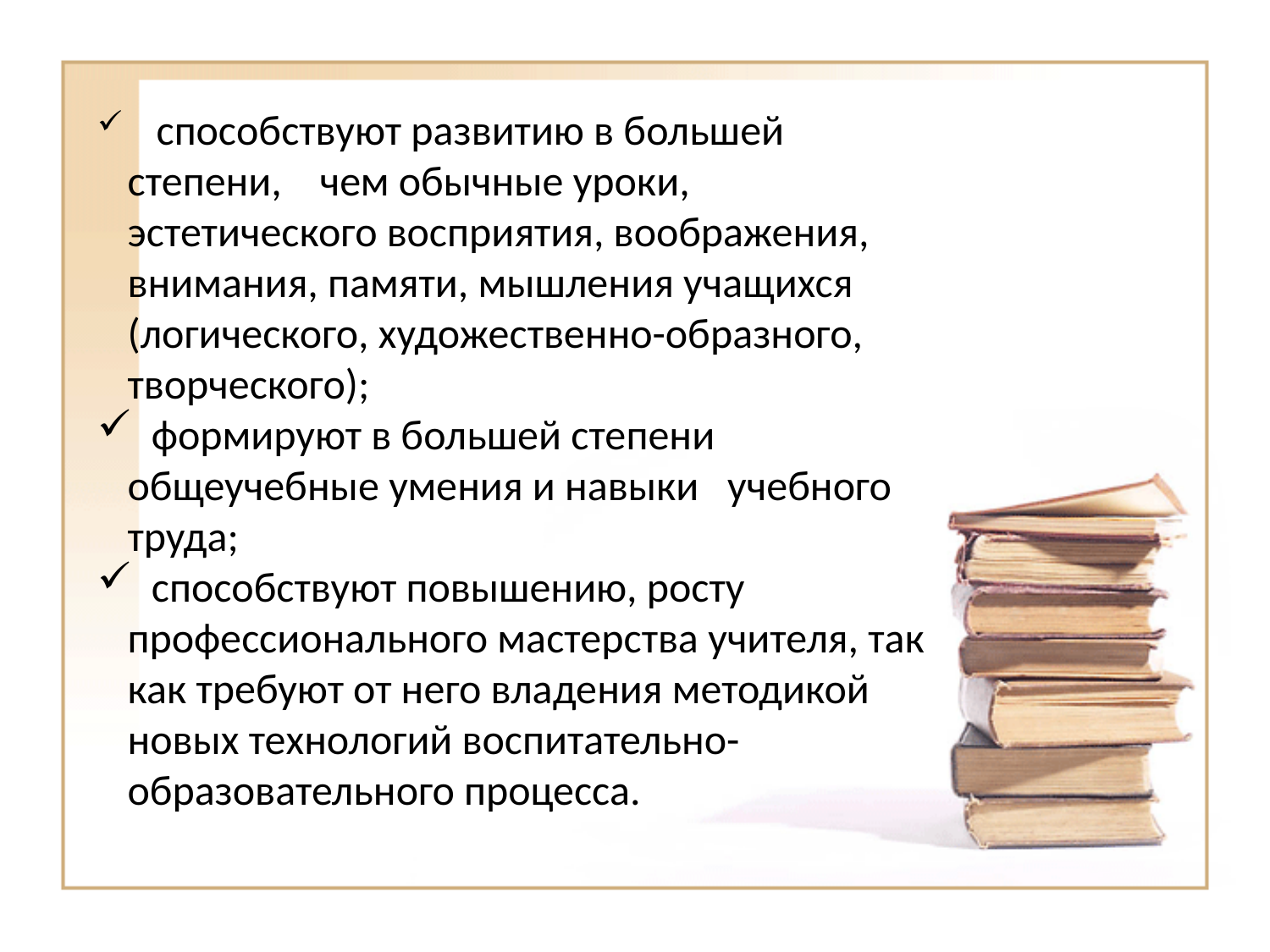

способствуют развитию в большей степени,    чем обычные уроки, эстетического восприятия, воображения,    внимания, памяти, мышления учащихся (логического, художественно-образного, творческого);
  формируют в большей степени общеучебные умения и навыки   учебного труда;
  способствуют повышению, росту профессионального мастерства учителя, так как требуют от него владения методикой новых технологий воспитательно-образовательного процесса.